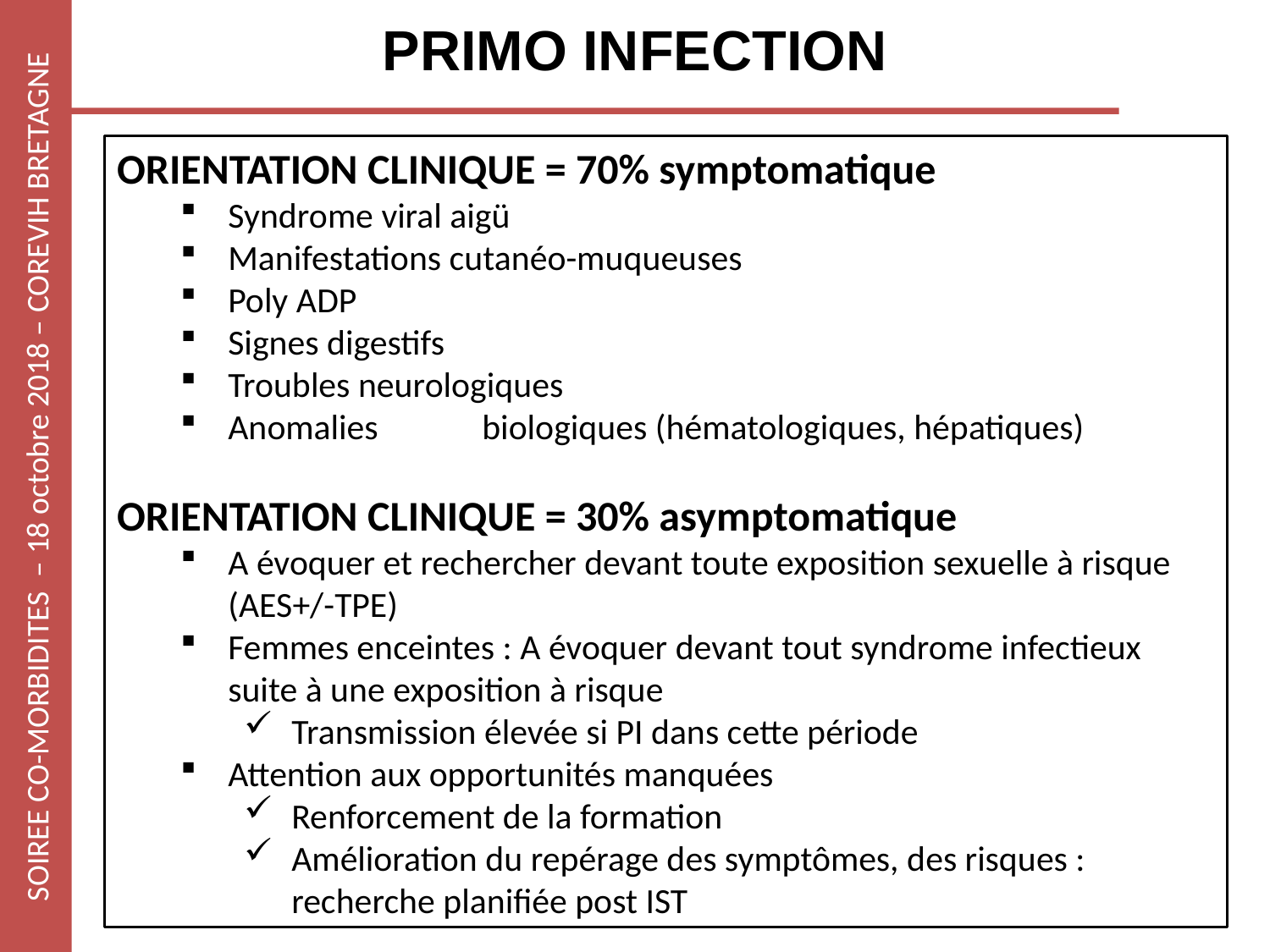

# PRIMO INFECTION
ORIENTATION CLINIQUE = 70% symptomatique
Syndrome viral aigü
Manifestations cutanéo-muqueuses
Poly ADP
Signes digestifs
Troubles neurologiques
Anomalies 	biologiques (hématologiques, hépatiques)

ORIENTATION CLINIQUE = 30% asymptomatique
A évoquer et rechercher devant toute exposition sexuelle à risque (AES+/-TPE)
Femmes enceintes : A évoquer devant tout syndrome infectieux suite à une exposition à risque
Transmission élevée si PI dans cette période
Attention aux opportunités manquées
Renforcement de la formation
Amélioration du repérage des symptômes, des risques : recherche planifiée post IST